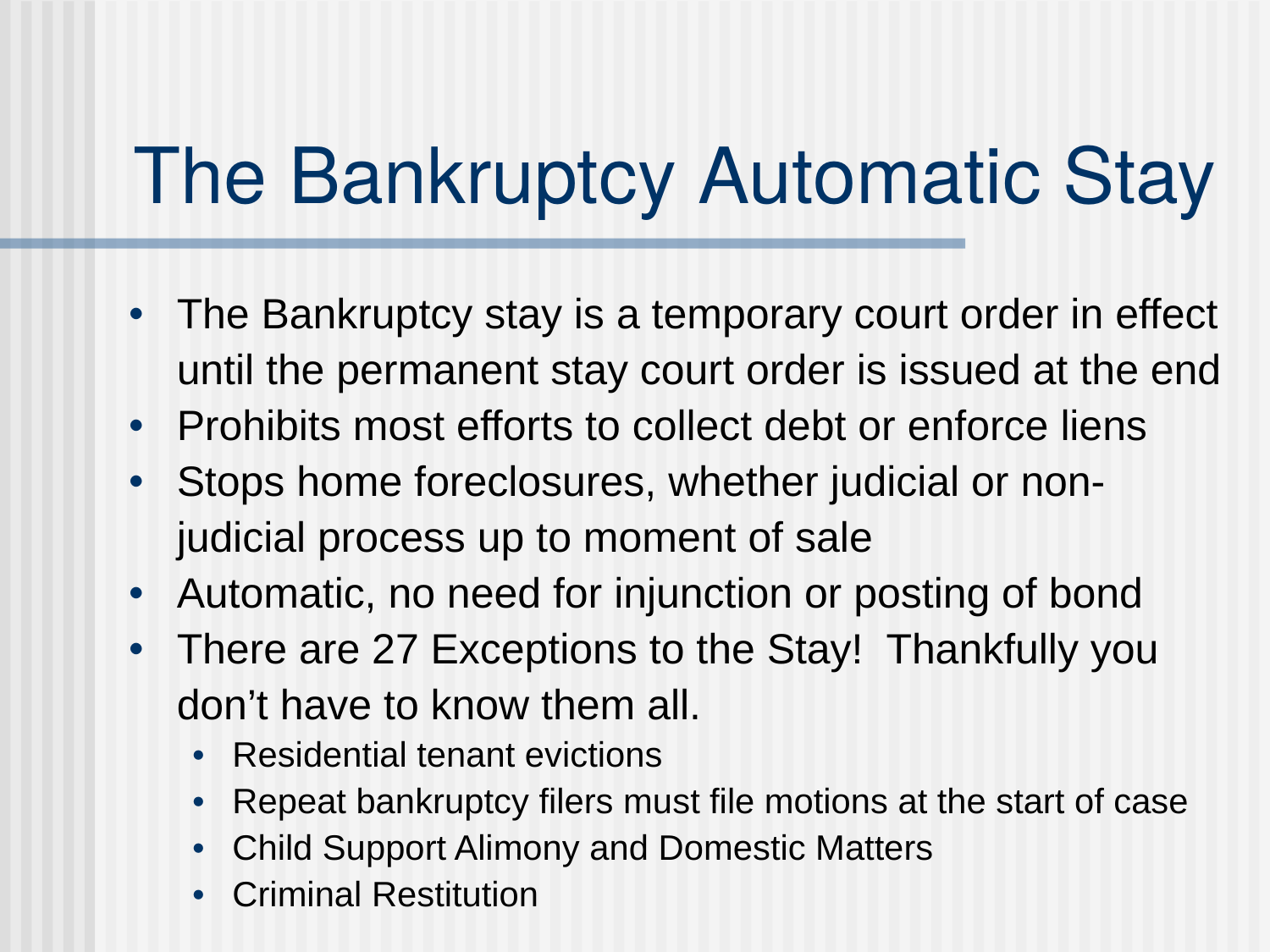

# The Bankruptcy Automatic Stay
The Bankruptcy stay is a temporary court order in effect until the permanent stay court order is issued at the end
Prohibits most efforts to collect debt or enforce liens
Stops home foreclosures, whether judicial or non-judicial process up to moment of sale
Automatic, no need for injunction or posting of bond
There are 27 Exceptions to the Stay!  Thankfully you don’t have to know them all.
Residential tenant evictions
Repeat bankruptcy filers must file motions at the start of case
Child Support Alimony and Domestic Matters
Criminal Restitution